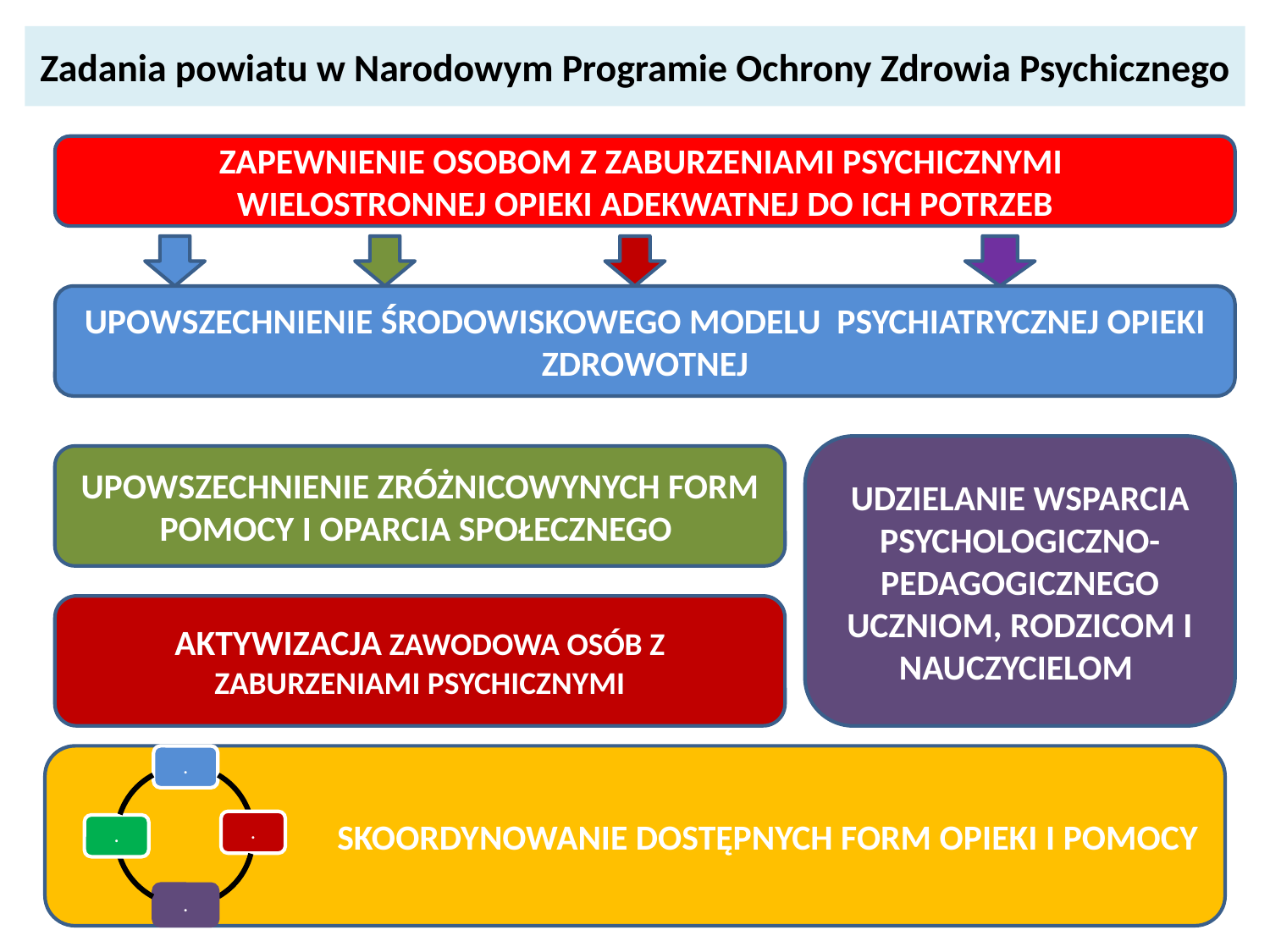

# Zadania powiatu w Narodowym Programie Ochrony Zdrowia Psychicznego
ZAPEWNIENIE OSOBOM Z ZABURZENIAMI PSYCHICZNYMI
WIELOSTRONNEJ OPIEKI ADEKWATNEJ DO ICH POTRZEB

UPOWSZECHNIENIE ŚRODOWISKOWEGO MODELU  PSYCHIATRYCZNEJ OPIEKI ZDROWOTNEJ
UDZIELANIE WSPARCIA PSYCHOLOGICZNO-PEDAGOGICZNEGO UCZNIOM, RODZICOM I NAUCZYCIELOM
UPOWSZECHNIENIE ZRÓŻNICOWYNYCH FORM POMOCY I OPARCIA SPOŁECZNEGO
AKTYWIZACJA ZAWODOWA OSÓB Z ZABURZENIAMI PSYCHICZNYMI
                                 SKOORDYNOWANIE DOSTĘPNYCH FORM OPIEKI I POMOCY
.
.
.
.